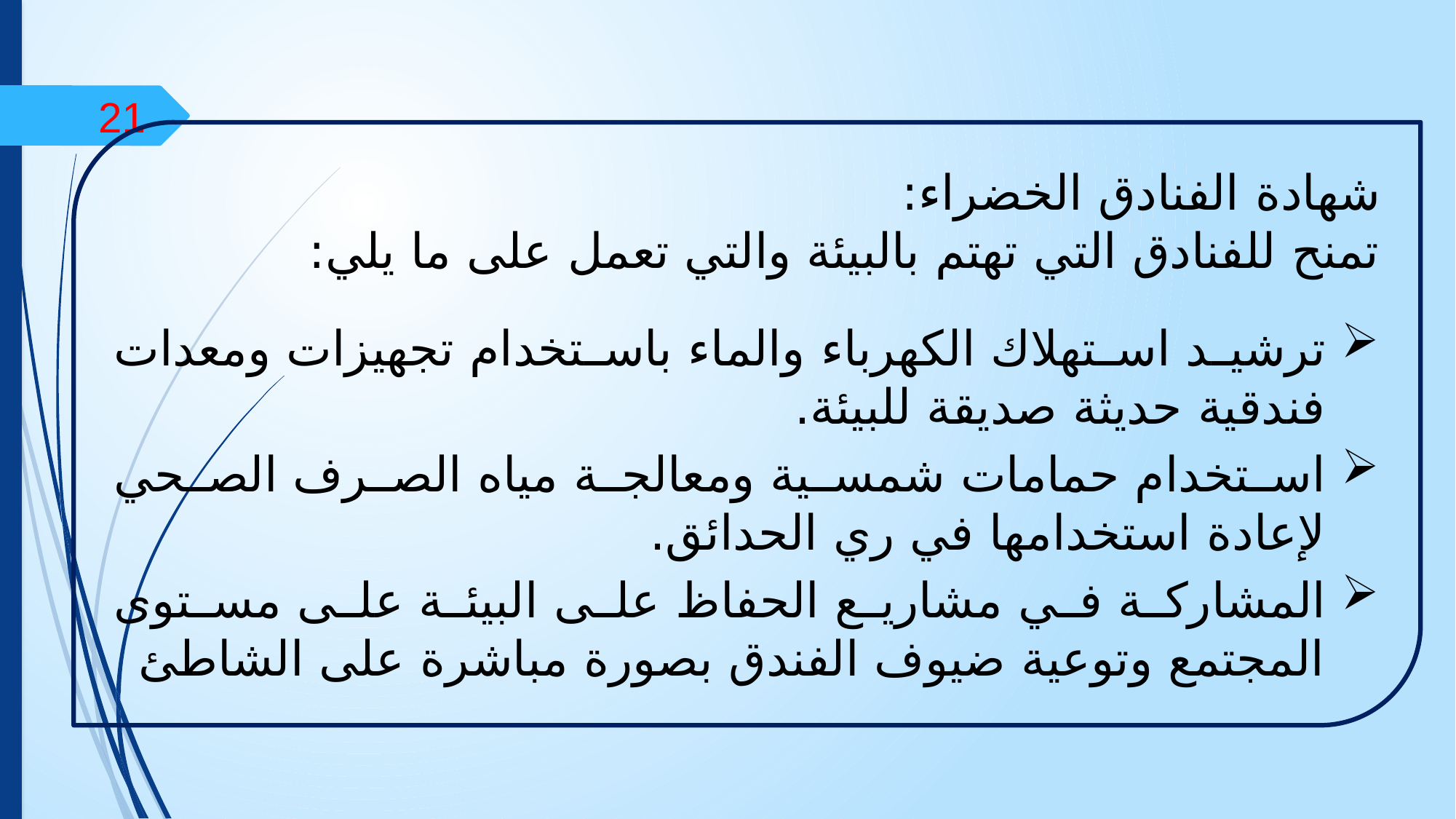

21
شهادة الفنادق الخضراء:
	تمنح للفنادق التي تهتم بالبيئة والتي تعمل على ما يلي:

ترشيد استهلاك الكهرباء والماء باستخدام تجهيزات ومعدات فندقية حديثة صديقة للبيئة.
استخدام حمامات شمسية ومعالجة مياه الصرف الصحي لإعادة استخدامها في ري الحدائق.
المشاركة في مشاريع الحفاظ على البيئة على مستوى المجتمع وتوعية ضيوف الفندق بصورة مباشرة على الشاطئ